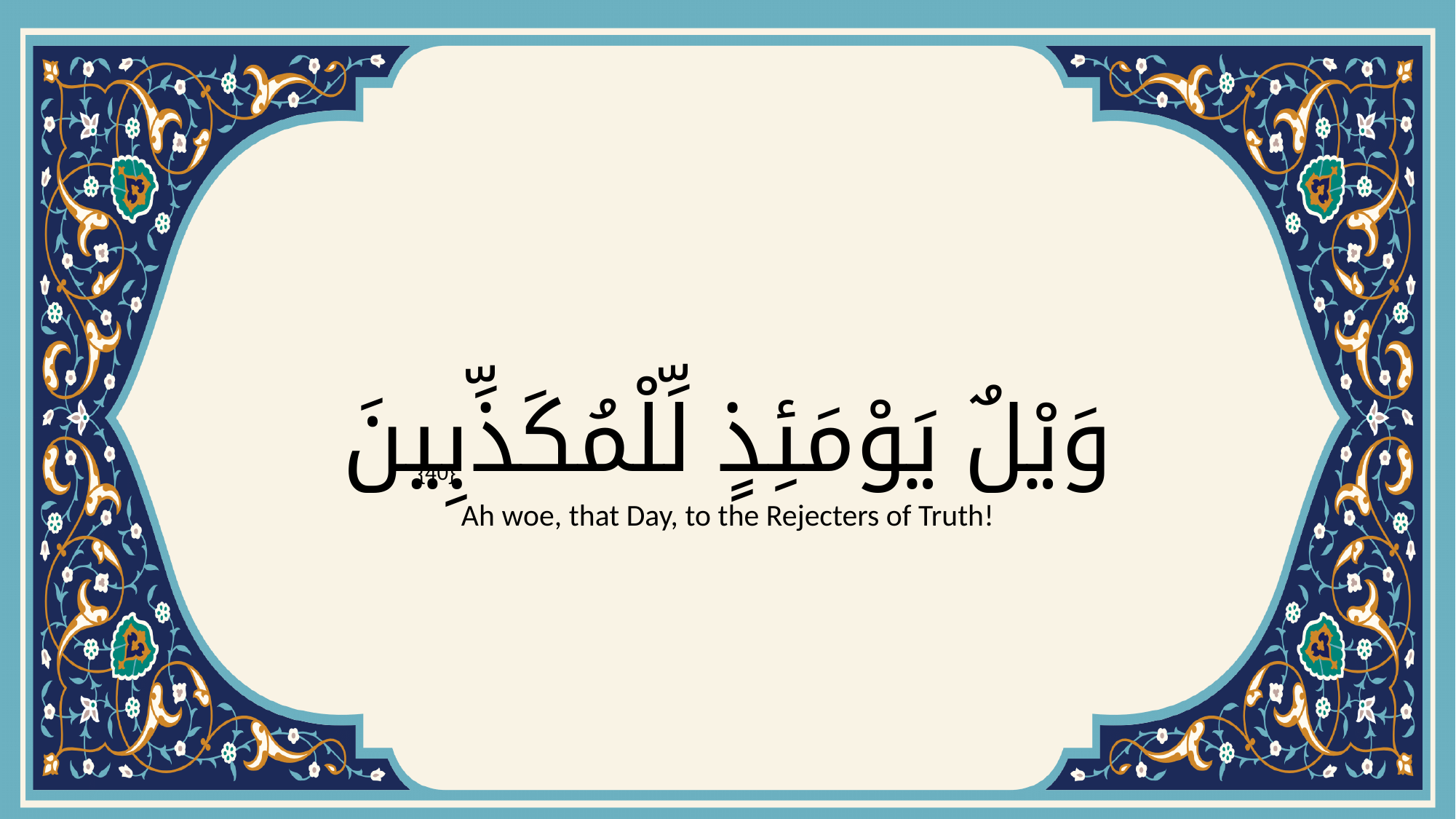

# وَيْلٌ يَوْمَئِذٍ لِّلْمُكَذِّبِينَ
{40}
Ah woe, that Day, to the Rejecters of Truth!